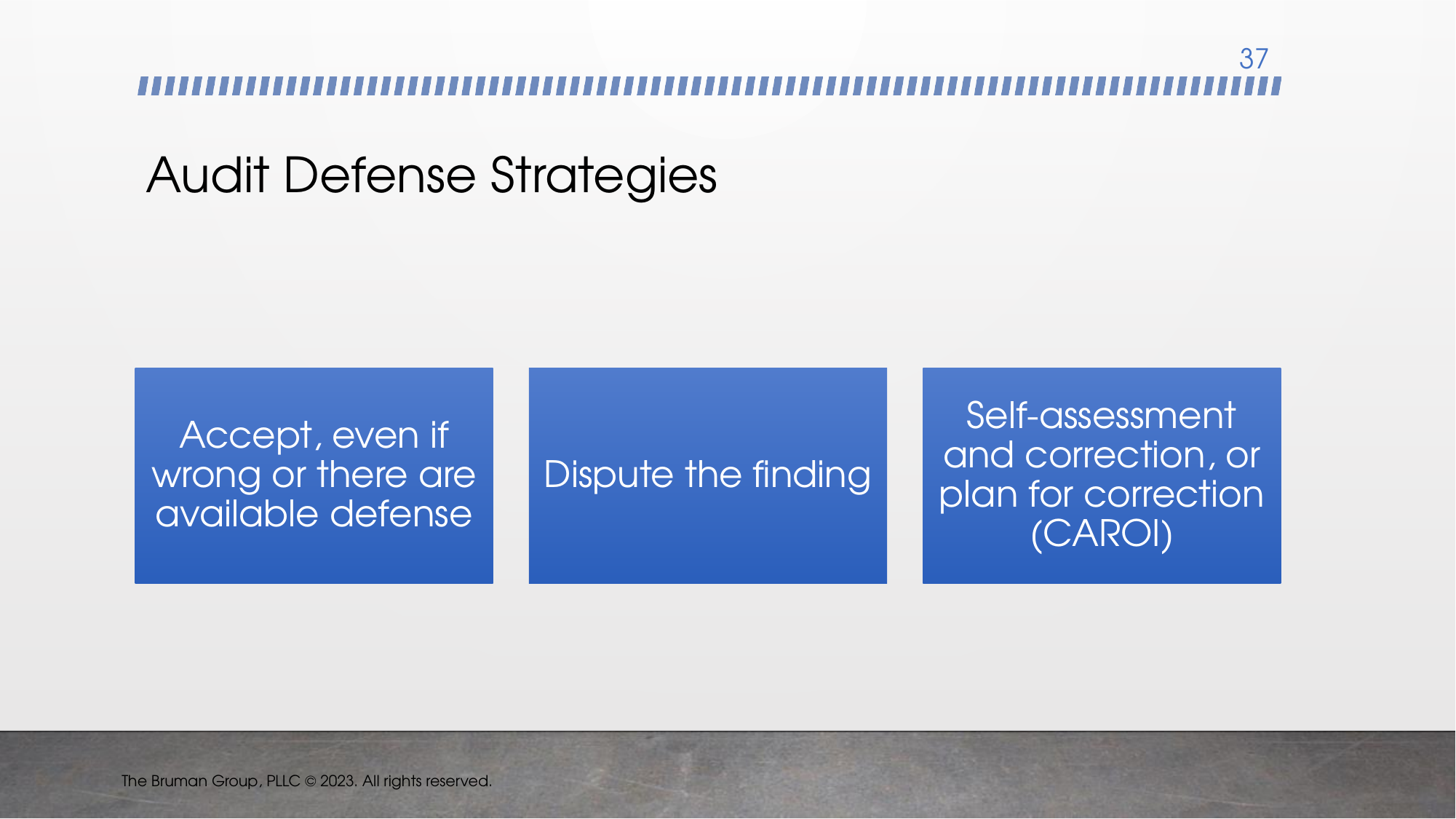

37
# Audit Defense Strategies
Accept, even if wrong or there are available defense
Dispute the finding
Self-assessment and correction, or plan for correction (CAROI)
The Bruman Group, PLLC © 2023. All rights reserved.